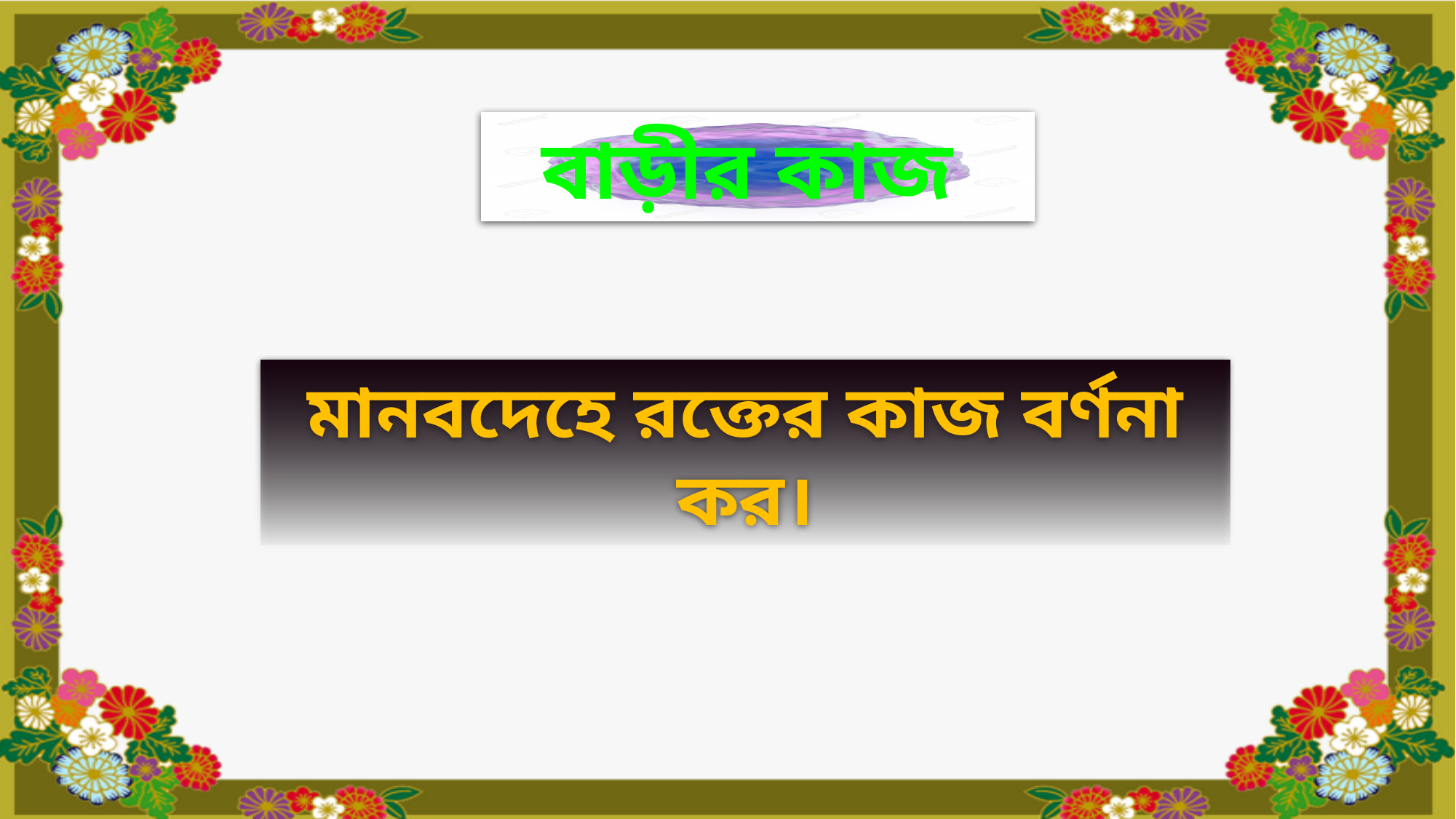

বাড়ীর কাজ
মানবদেহে রক্তের কাজ বর্ণনা কর।